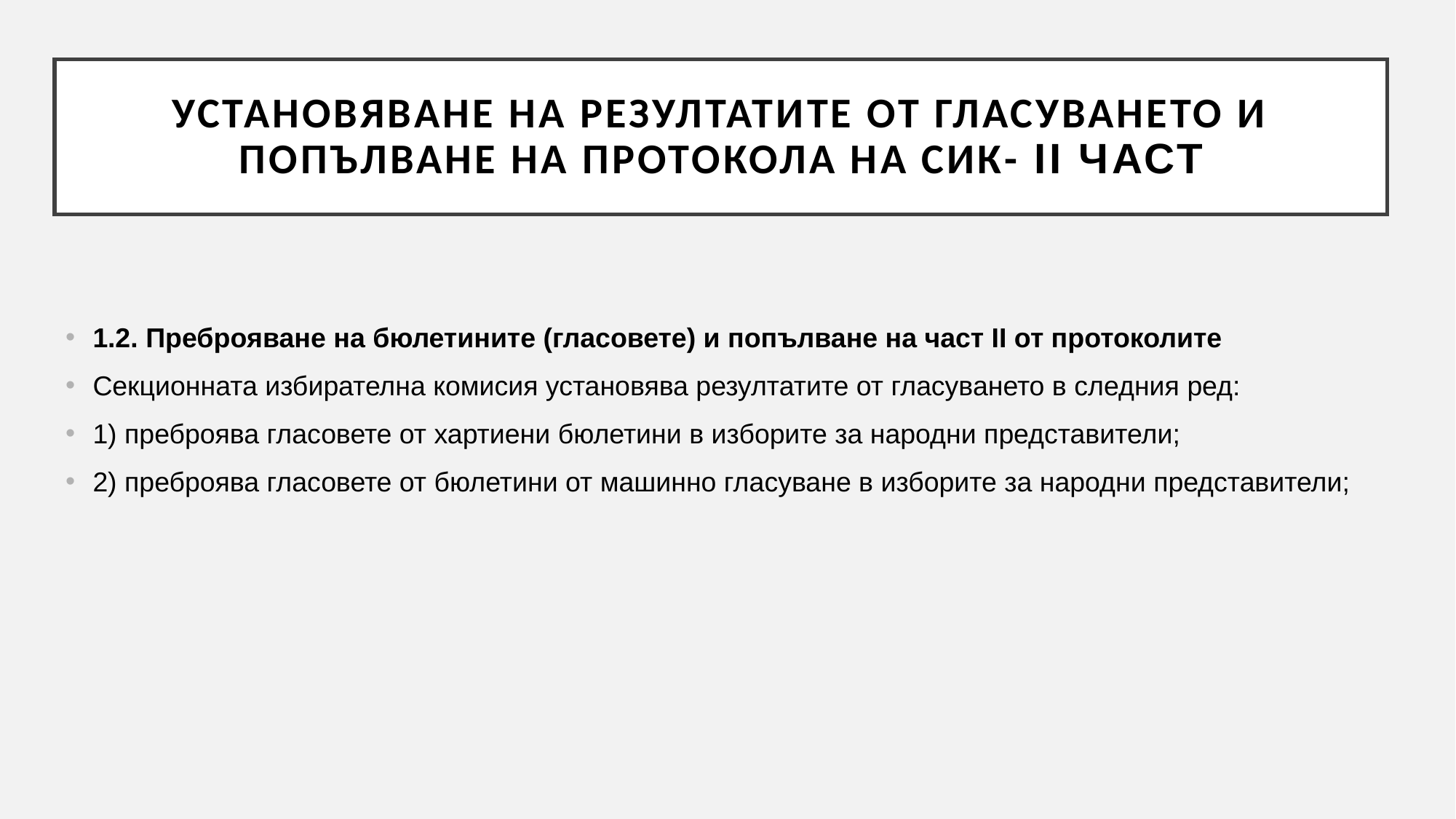

# УСТАНОВЯВАНЕ НА РЕЗУЛТАТИТЕ ОТ ГЛАСУВАНЕТО И ПОПЪЛВАНЕ НА ПРОТОКОЛА НА СИК- II част
1.2. Преброяване на бюлетините (гласовете) и попълване на част ІІ от протоколите
Секционната избирателна комисия установява резултатите от гласуването в следния ред:
1) преброява гласовете от хартиени бюлетини в изборите за народни представители;
2) преброява гласовете от бюлетини от машинно гласуване в изборите за народни представители;